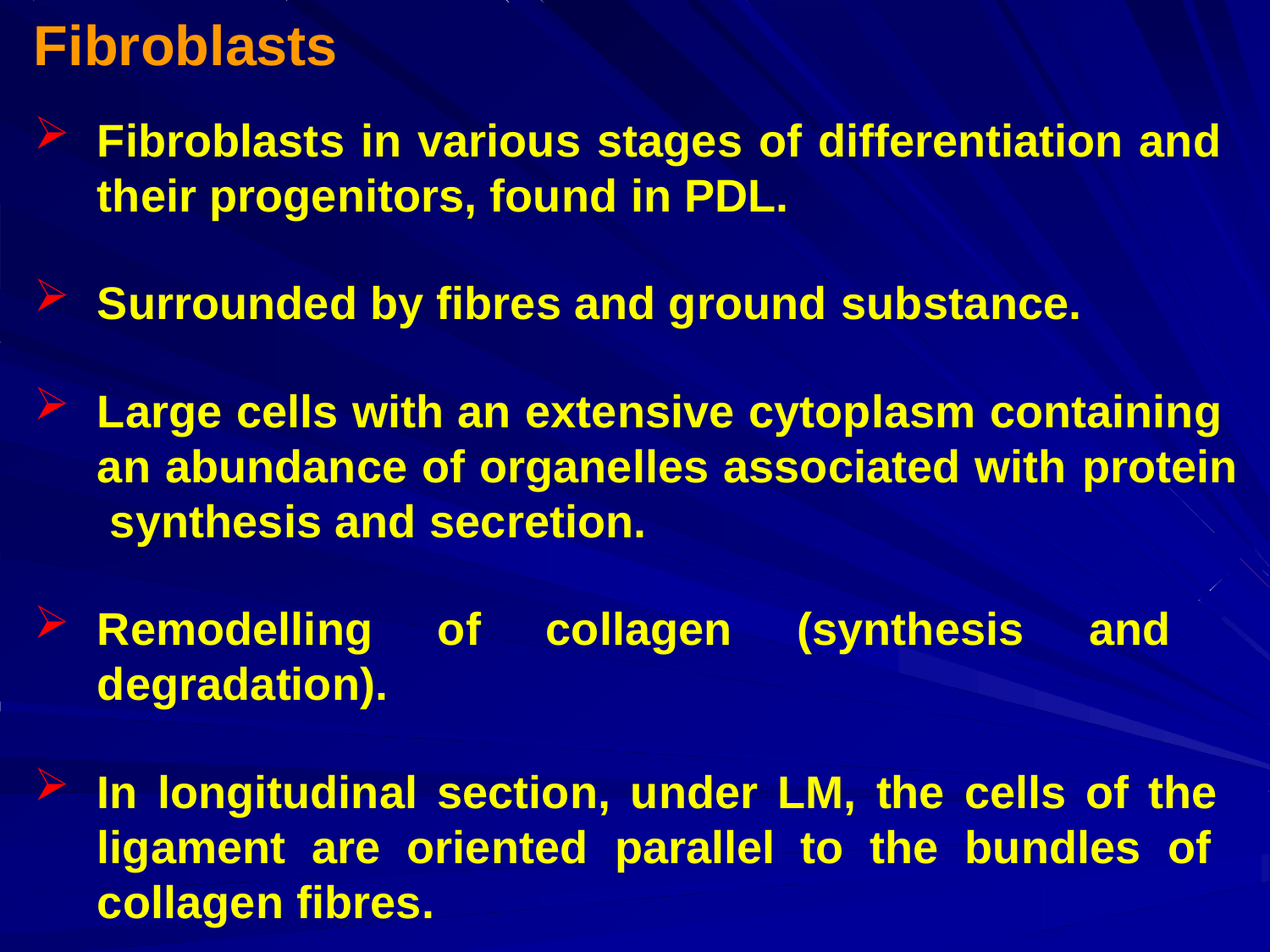

# Fibroblasts
Fibroblasts in various stages of differentiation and  their progenitors, found in PDL.

Surrounded by fibres and ground substance.

Large cells with an extensive cytoplasm containing  an abundance of organelles associated with protein  synthesis and secretion.

Remodelling of collagen (synthesis and  degradation).

In longitudinal section, under LM, the cells of the  ligament are oriented parallel to the bundles of  collagen fibres.